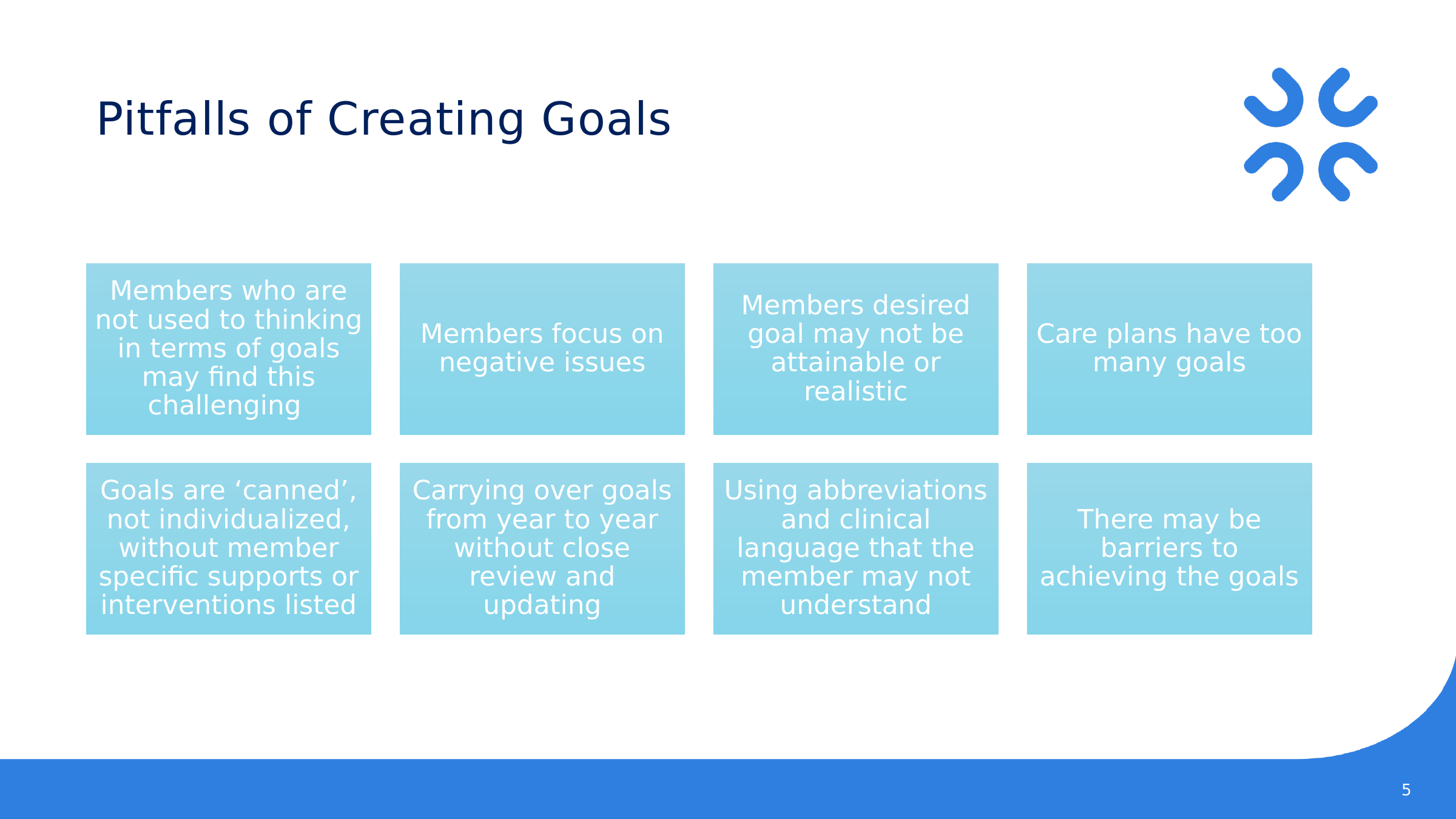

# Pitfalls of Creating Goals
Members who are not used to thinking in terms of goals may find this challenging
Members focus on negative issues
Members desired goal may not be attainable or realistic
Care plans have too many goals
Goals are ‘canned’, not individualized, without member specific supports or interventions listed
Carrying over goals from year to year without close review and updating
Using abbreviations and clinical language that the member may not understand
There may be barriers to achieving the goals
5